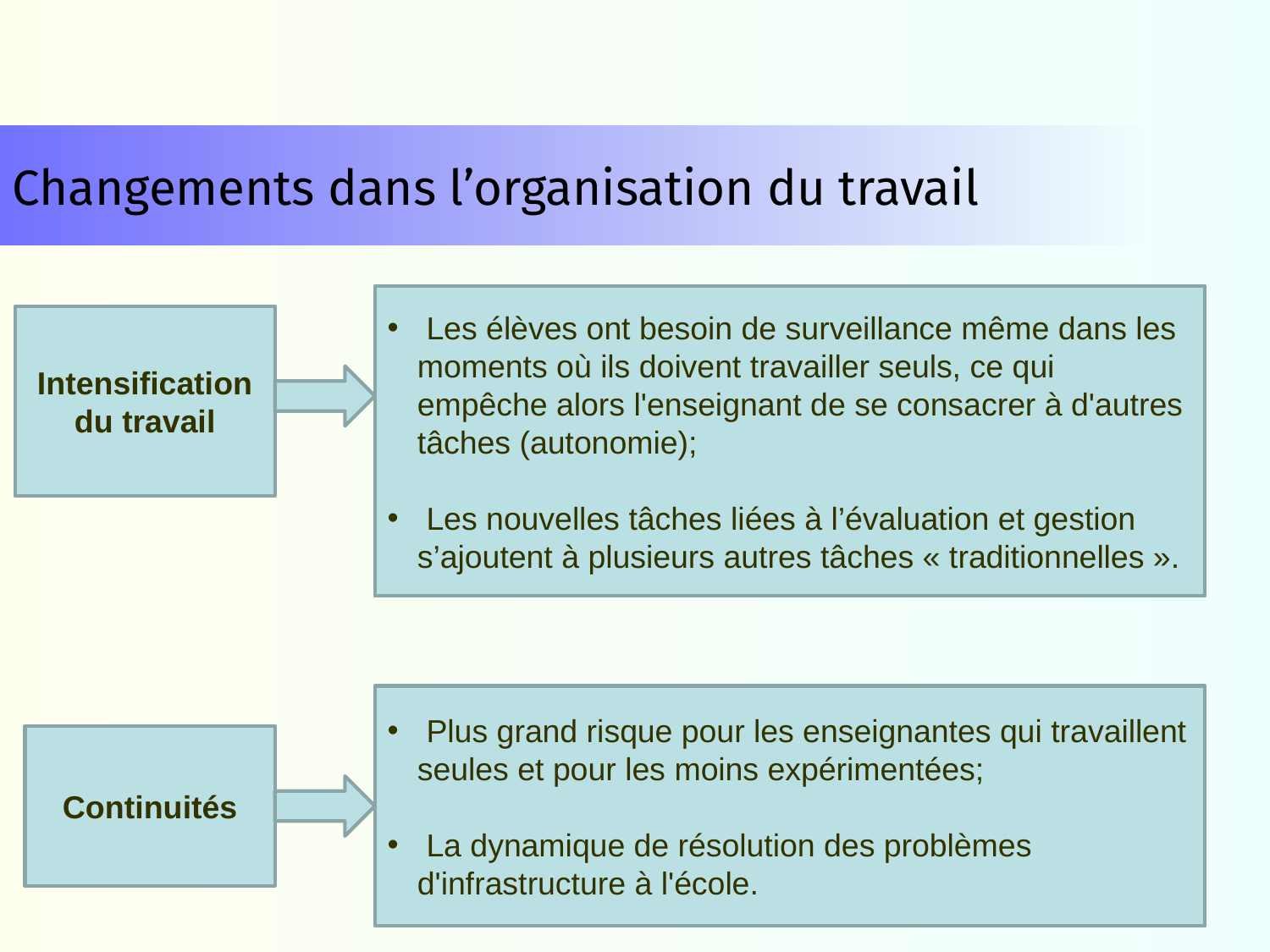

Changements dans l’organisation du travail
 Les élèves ont besoin de surveillance même dans les moments où ils doivent travailler seuls, ce qui empêche alors l'enseignant de se consacrer à d'autres tâches (autonomie);

 Les nouvelles tâches liées à l’évaluation et gestion s’ajoutent à plusieurs autres tâches « traditionnelles ».
Intensification du travail

 Plus grand risque pour les enseignantes qui travaillent seules et pour les moins expérimentées;

 La dynamique de résolution des problèmes d'infrastructure à l'école.
Continuités